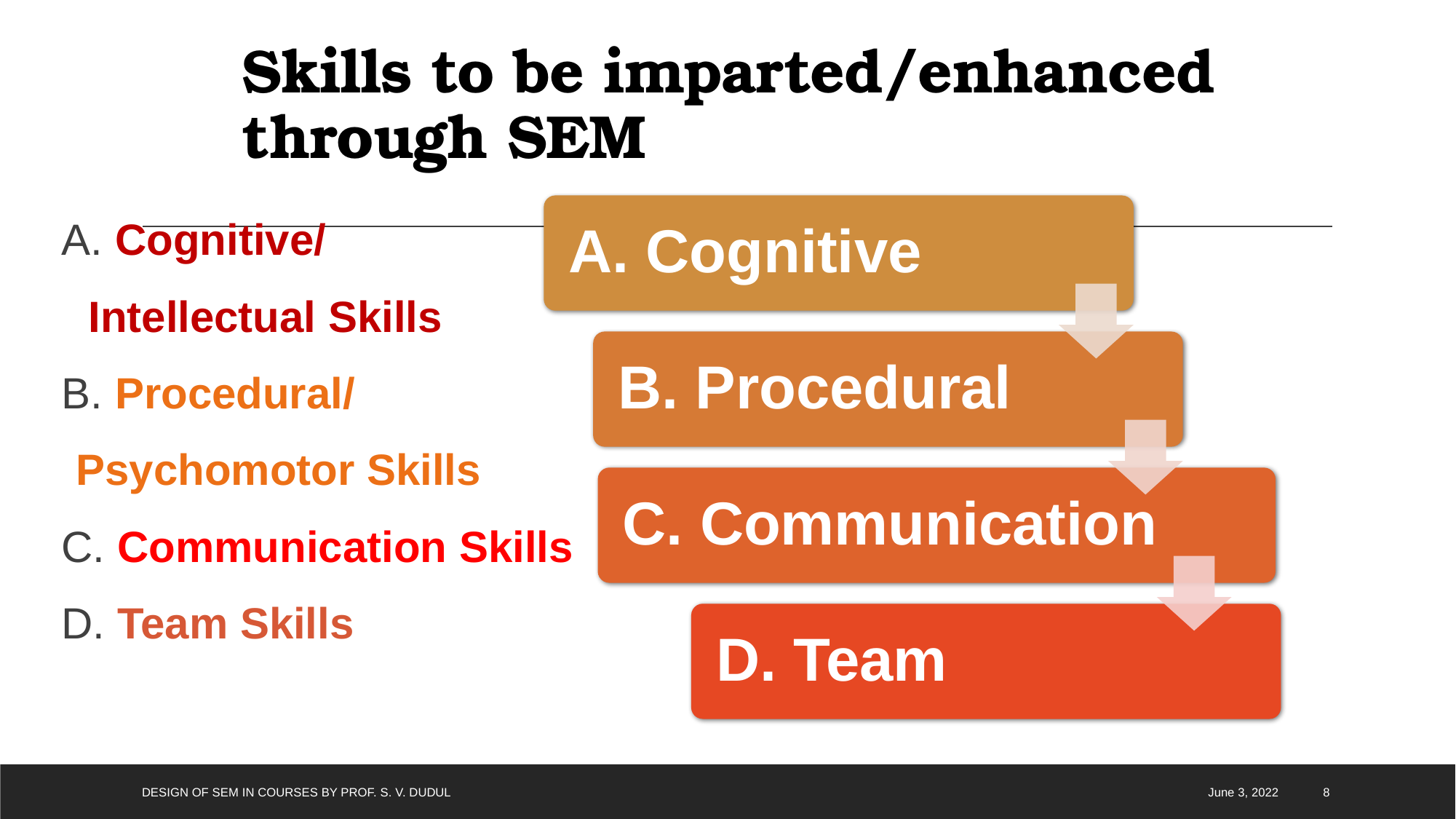

# Skills to be imparted/enhanced through SEM
A. Cognitive
B. Procedural
C. Communication
D. Team

A. Cognitive/
   Intellectual Skills
B. Procedural/
  Psychomotor Skills
C. Communication Skills
D. Team Skills
Design of SEM in Courses by Prof. S. V. Dudul
June 3, 2022
8